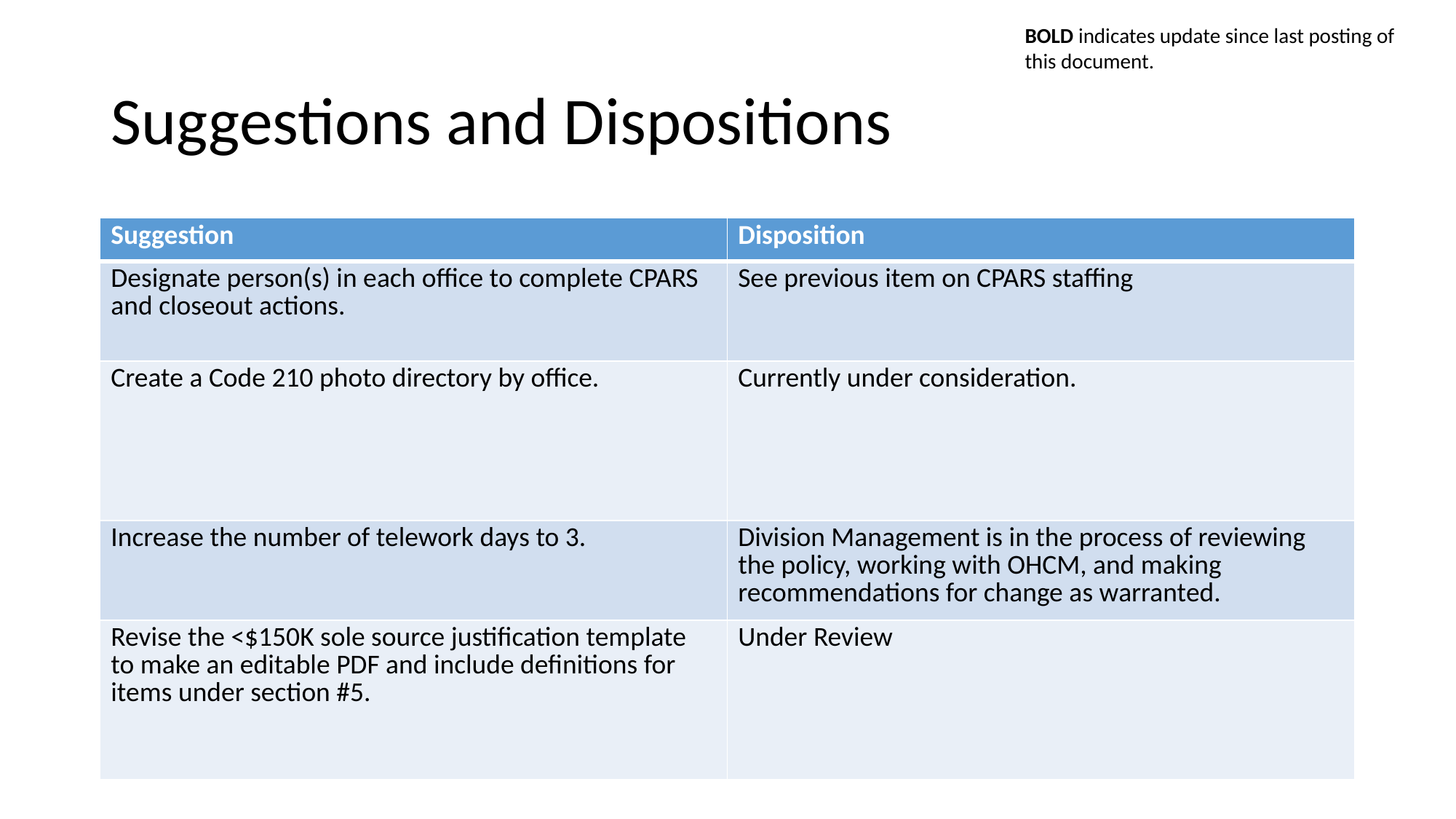

BOLD indicates update since last posting of this document.
# Suggestions and Dispositions
| Suggestion | Disposition |
| --- | --- |
| Designate person(s) in each office to complete CPARS and closeout actions. | See previous item on CPARS staffing |
| Create a Code 210 photo directory by office. | Currently under consideration. |
| Increase the number of telework days to 3. | Division Management is in the process of reviewing the policy, working with OHCM, and making recommendations for change as warranted. |
| Revise the <$150K sole source justification template to make an editable PDF and include definitions for items under section #5. | Under Review |